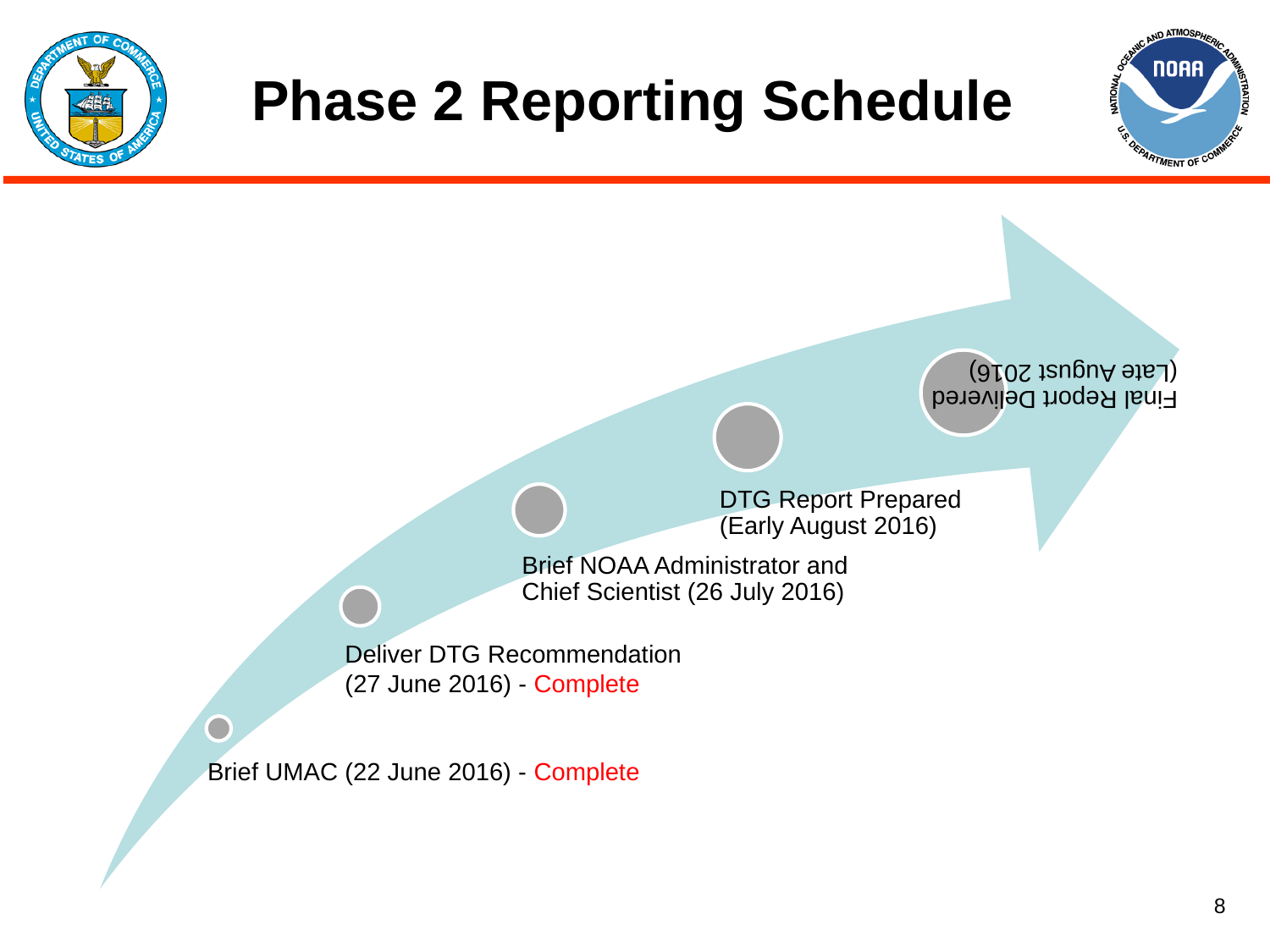

# Phase 2 Reporting Schedule
Brief UMAC (22 June 2016) - Complete
Deliver DTG Recommendation
(27 June 2016) - Complete
Brief NOAA Administrator and Chief Scientist (26 July 2016)
DTG Report Prepared (Early August 2016)
Final Report Delivered     (Late August 2016)